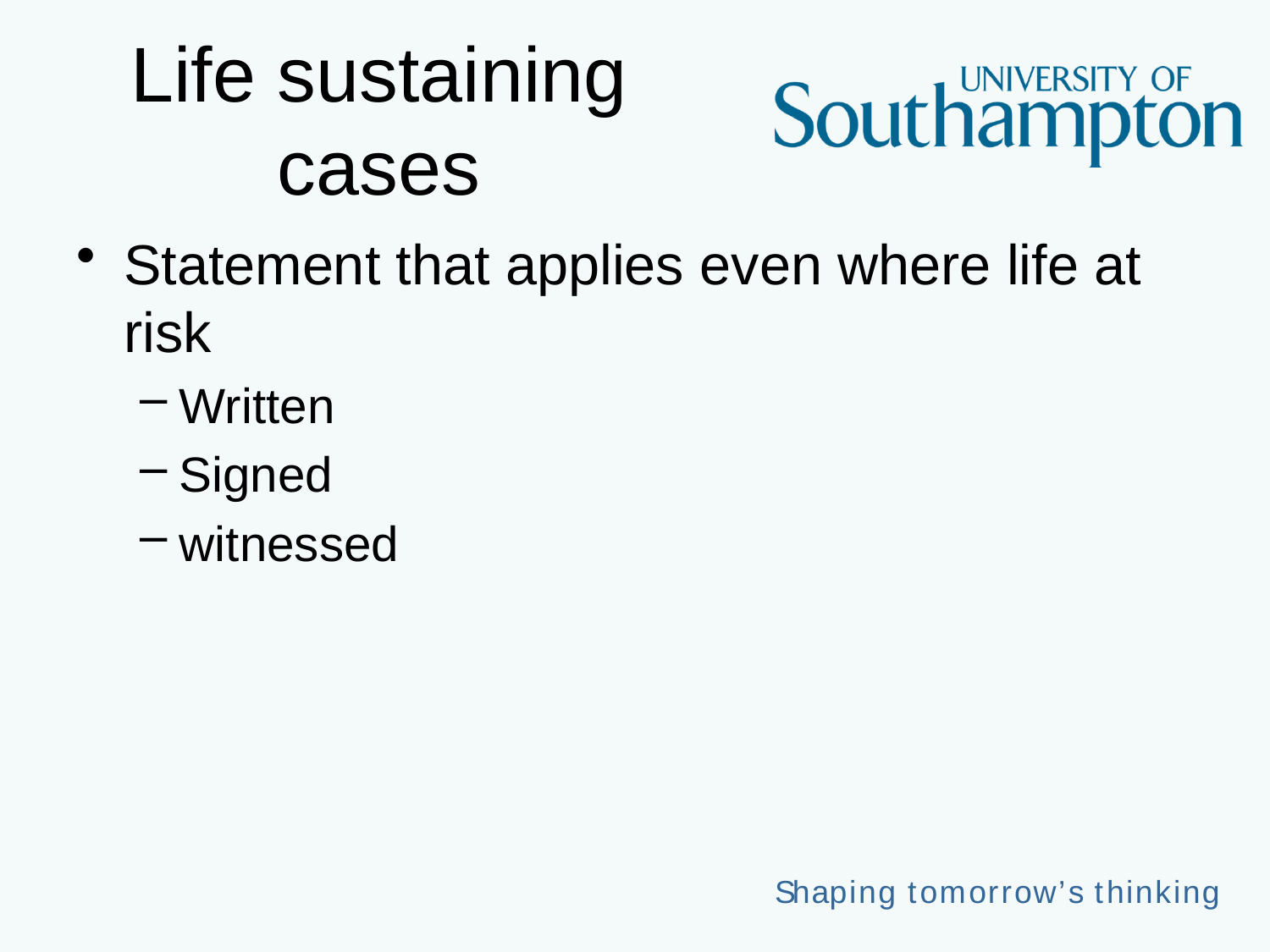

# Life sustaining cases
Statement that applies even where life at risk
Written
Signed
witnessed